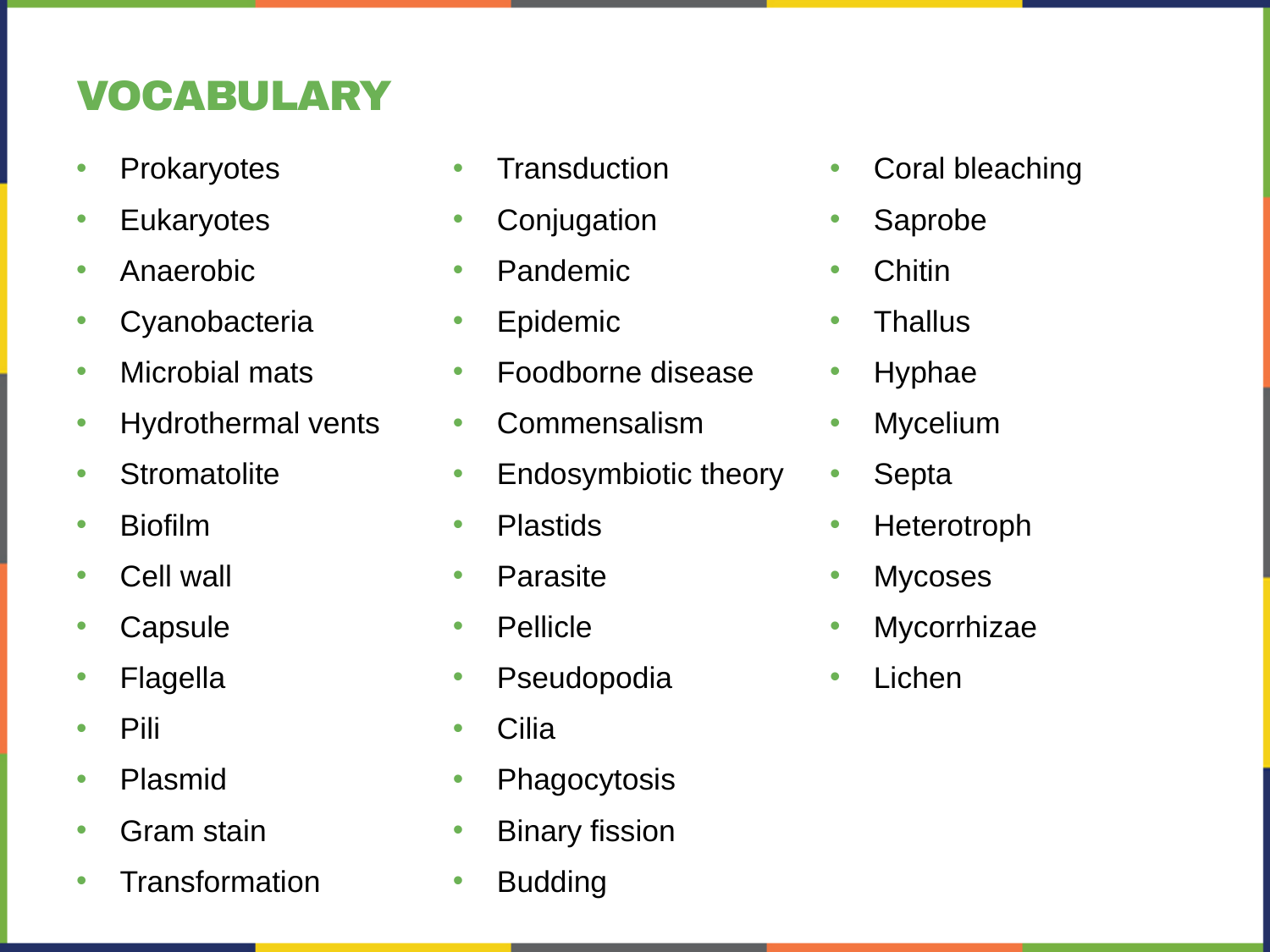

# Vocabulary
Prokaryotes
Eukaryotes
Anaerobic
Cyanobacteria
Microbial mats
Hydrothermal vents
Stromatolite
Biofilm
Cell wall
Capsule
Flagella
Pili
Plasmid
Gram stain
Transformation
Transduction
Conjugation
Pandemic
Epidemic
Foodborne disease
Commensalism
Endosymbiotic theory
Plastids
Parasite
Pellicle
Pseudopodia
Cilia
Phagocytosis
Binary fission
Budding
Coral bleaching
Saprobe
Chitin
Thallus
Hyphae
Mycelium
Septa
Heterotroph
Mycoses
Mycorrhizae
Lichen